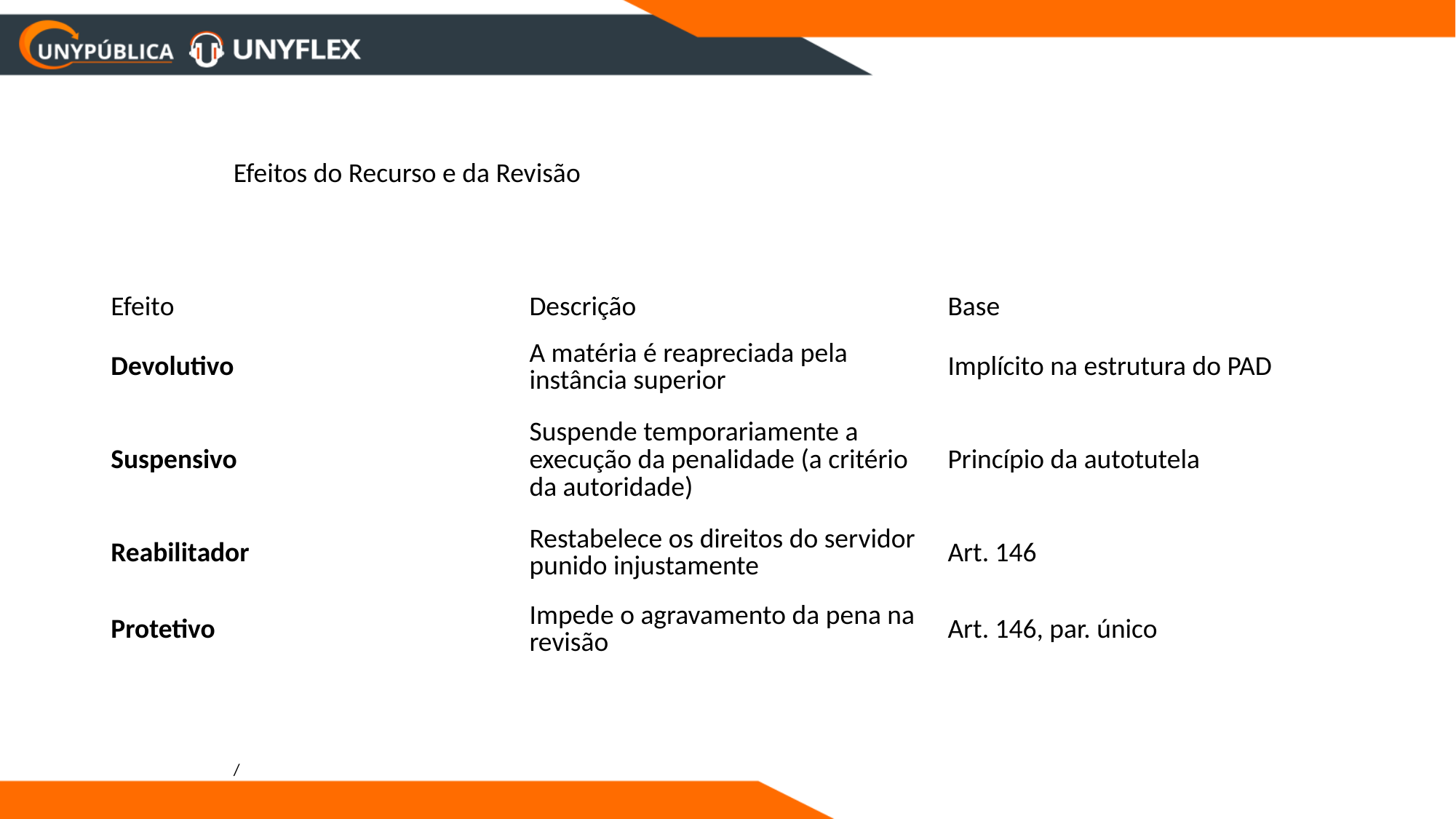

Efeitos do Recurso e da Revisão
| Efeito | Descrição | Base |
| --- | --- | --- |
| Devolutivo | A matéria é reapreciada pela instância superior | Implícito na estrutura do PAD |
| Suspensivo | Suspende temporariamente a execução da penalidade (a critério da autoridade) | Princípio da autotutela |
| Reabilitador | Restabelece os direitos do servidor punido injustamente | Art. 146 |
| Protetivo | Impede o agravamento da pena na revisão | Art. 146, par. único |
/